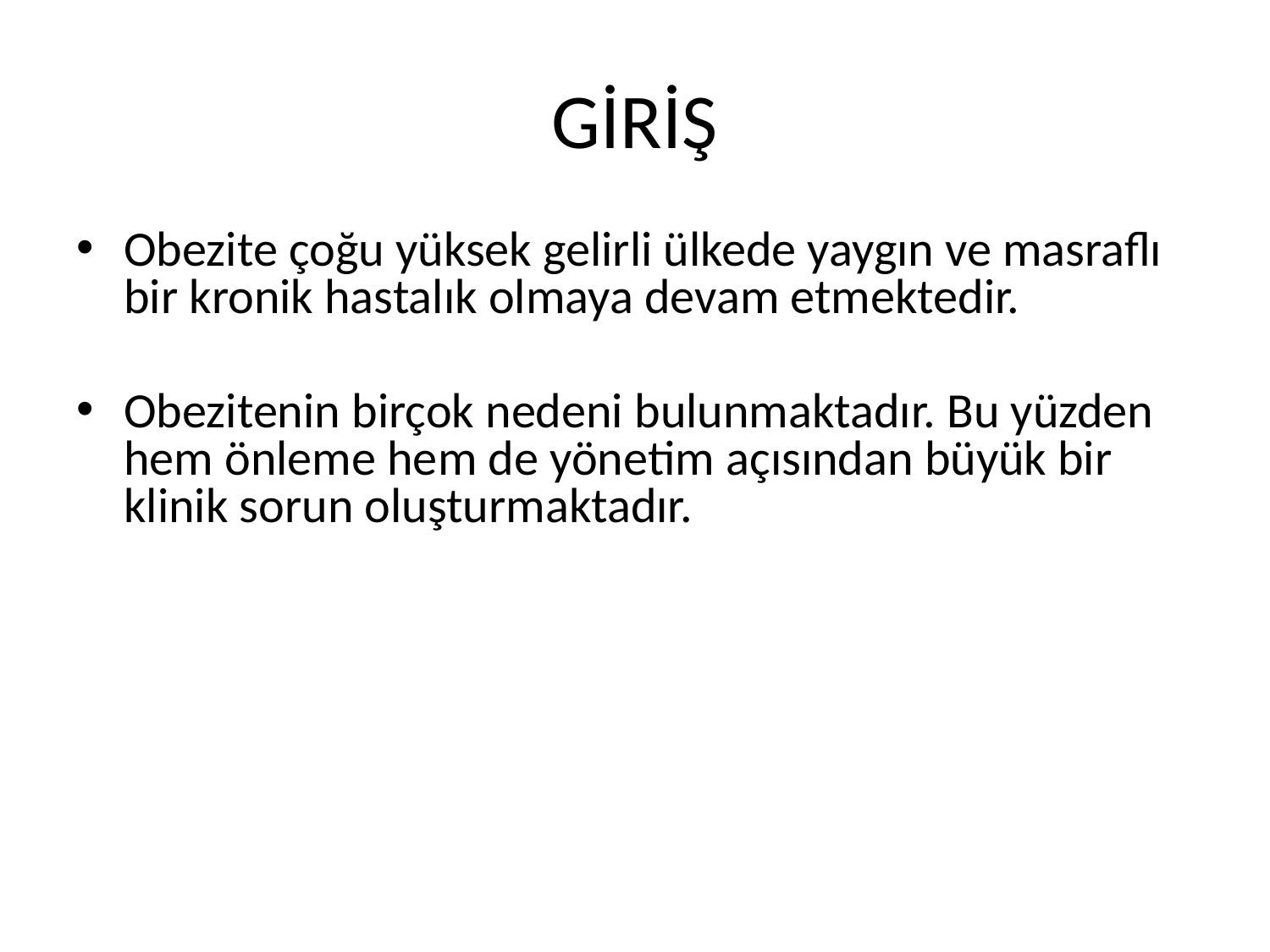

# GİRİŞ
Obezite çoğu yüksek gelirli ülkede yaygın ve masraflı bir kronik hastalık olmaya devam etmektedir.

Obezitenin birçok nedeni bulunmaktadır. Bu yüzden hem önleme hem de yönetim açısından büyük bir klinik sorun oluşturmaktadır.